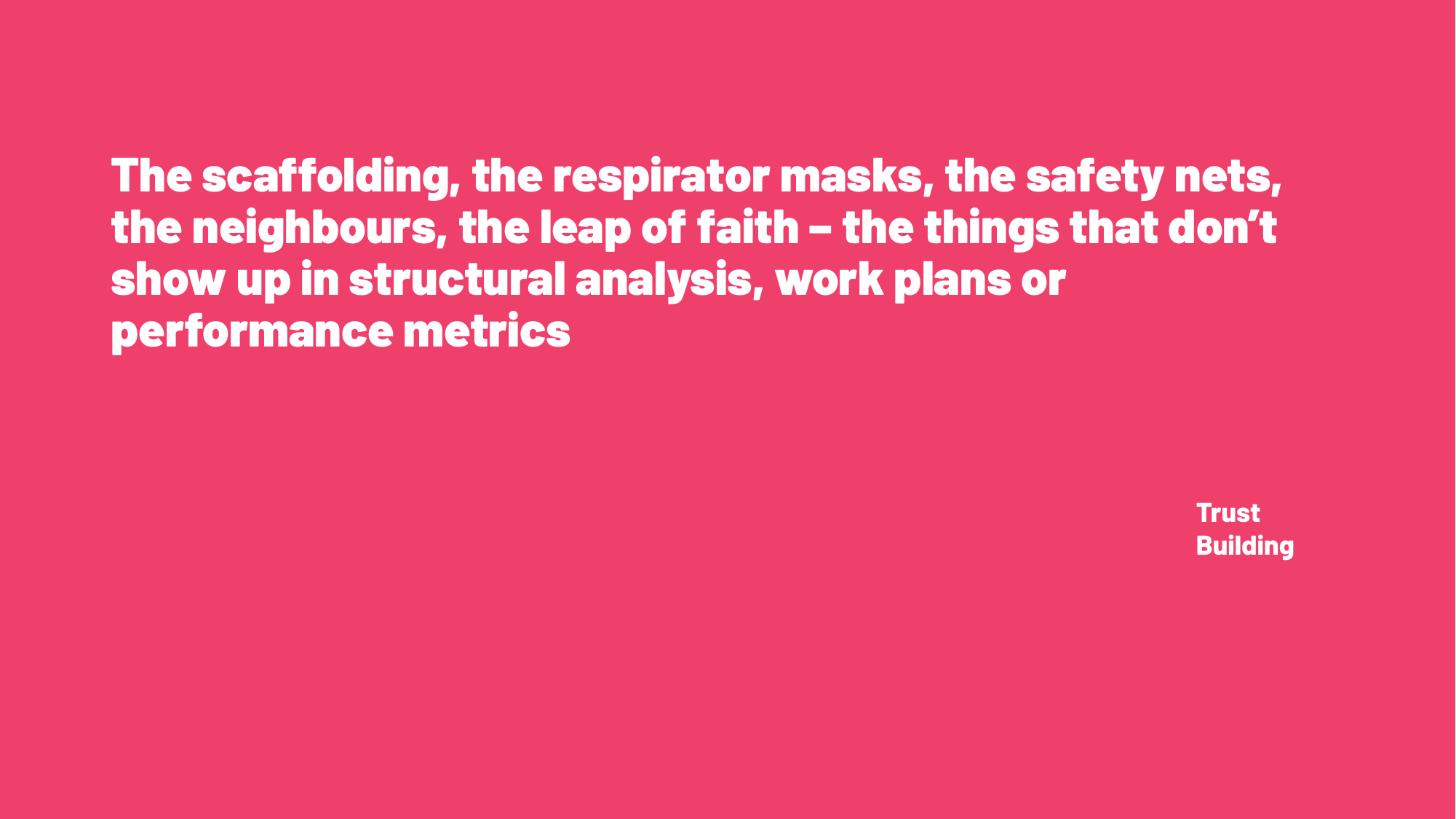

# The scaffolding, the respirator masks, the safety nets, the neighbours, the leap of faith – the things that don’t show up in structural analysis, work plans or performance metrics

Invisible Advocacy
Translation Work
Reading the Room
Strategic Timing
Trust Building